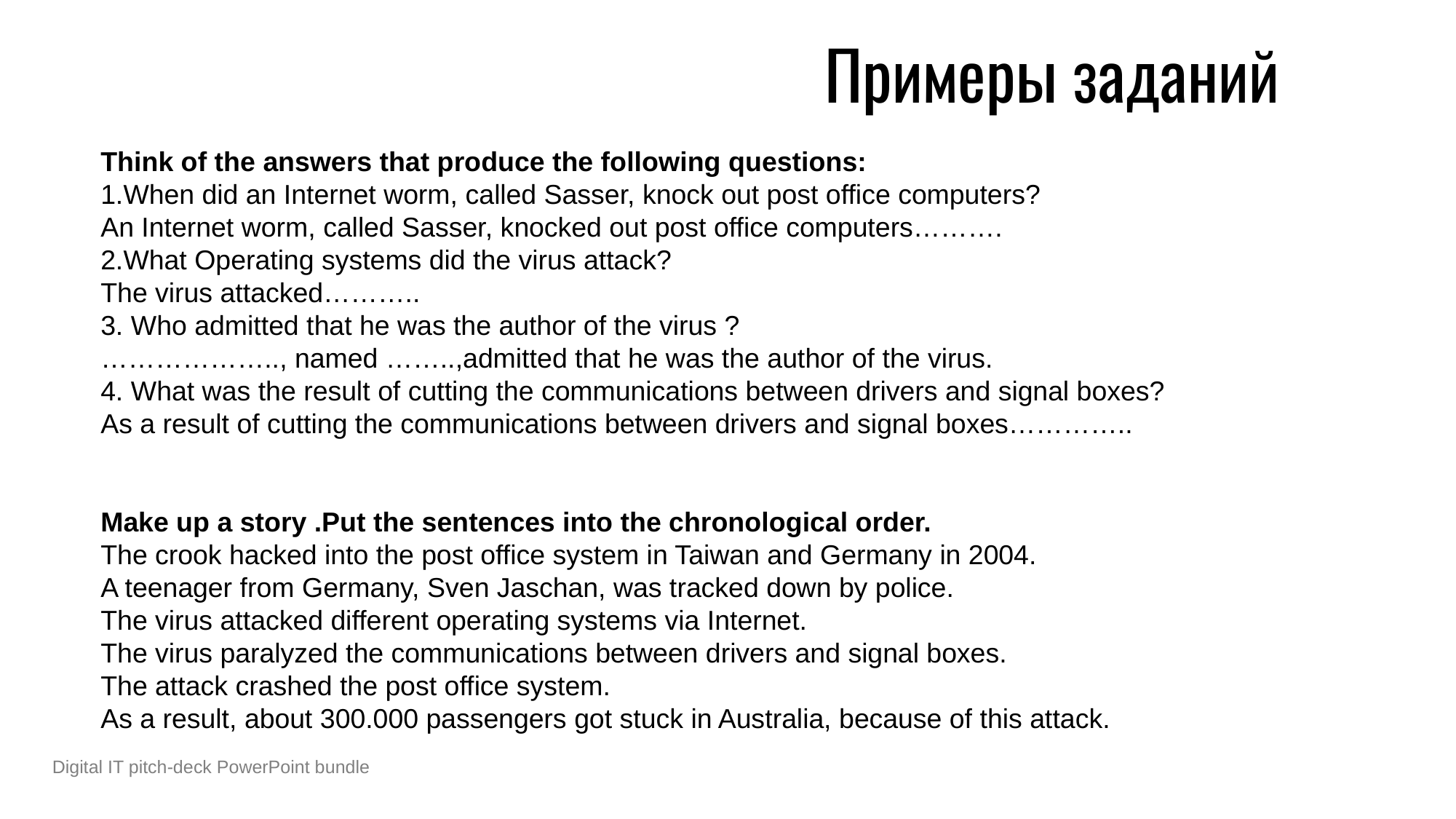

# Примеры заданий
Think of the answers that produce the following questions:
1.When did an Internet worm, called Sasser, knock out post office computers?
An Internet worm, called Sasser, knocked out post office computers……….
2.What Operating systems did the virus attack?
The virus attacked………..
3. Who admitted that he was the author of the virus ?
……………….., named ……..,admitted that he was the author of the virus.
4. What was the result of cutting the communications between drivers and signal boxes?
As a result of cutting the communications between drivers and signal boxes…………..

Make up a story .Put the sentences into the chronological order.
The crook hacked into the post office system in Taiwan and Germany in 2004.
A teenager from Germany, Sven Jaschan, was tracked down by police.
The virus attacked different operating systems via Internet.
The virus paralyzed the communications between drivers and signal boxes.
The attack crashed the post office system.
As a result, about 300.000 passengers got stuck in Australia, because of this attack.